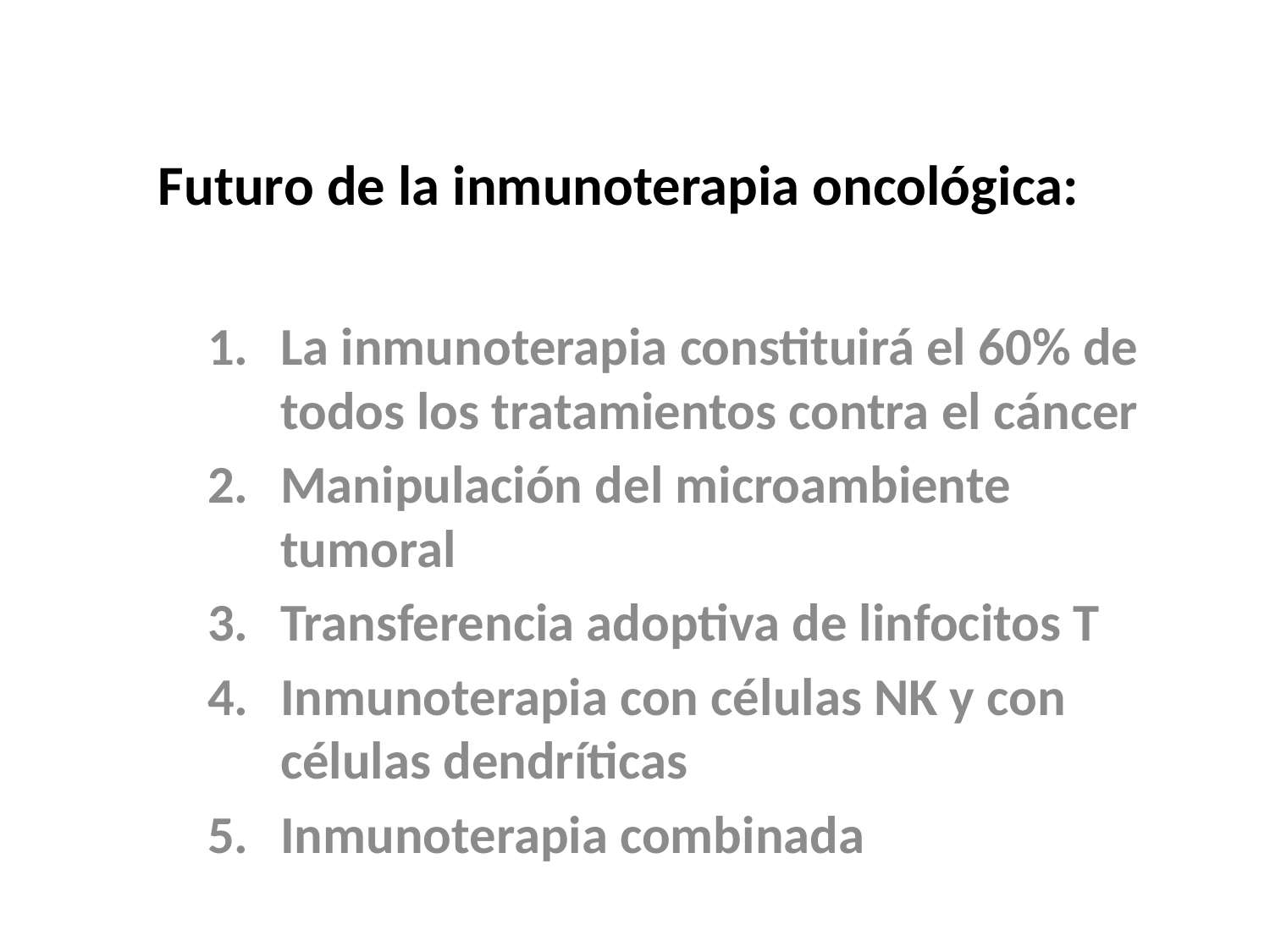

# Futuro de la inmunoterapia oncológica:
La inmunoterapia constituirá el 60% de todos los tratamientos contra el cáncer
Manipulación del microambiente tumoral
Transferencia adoptiva de linfocitos T
Inmunoterapia con células NK y con células dendríticas
Inmunoterapia combinada